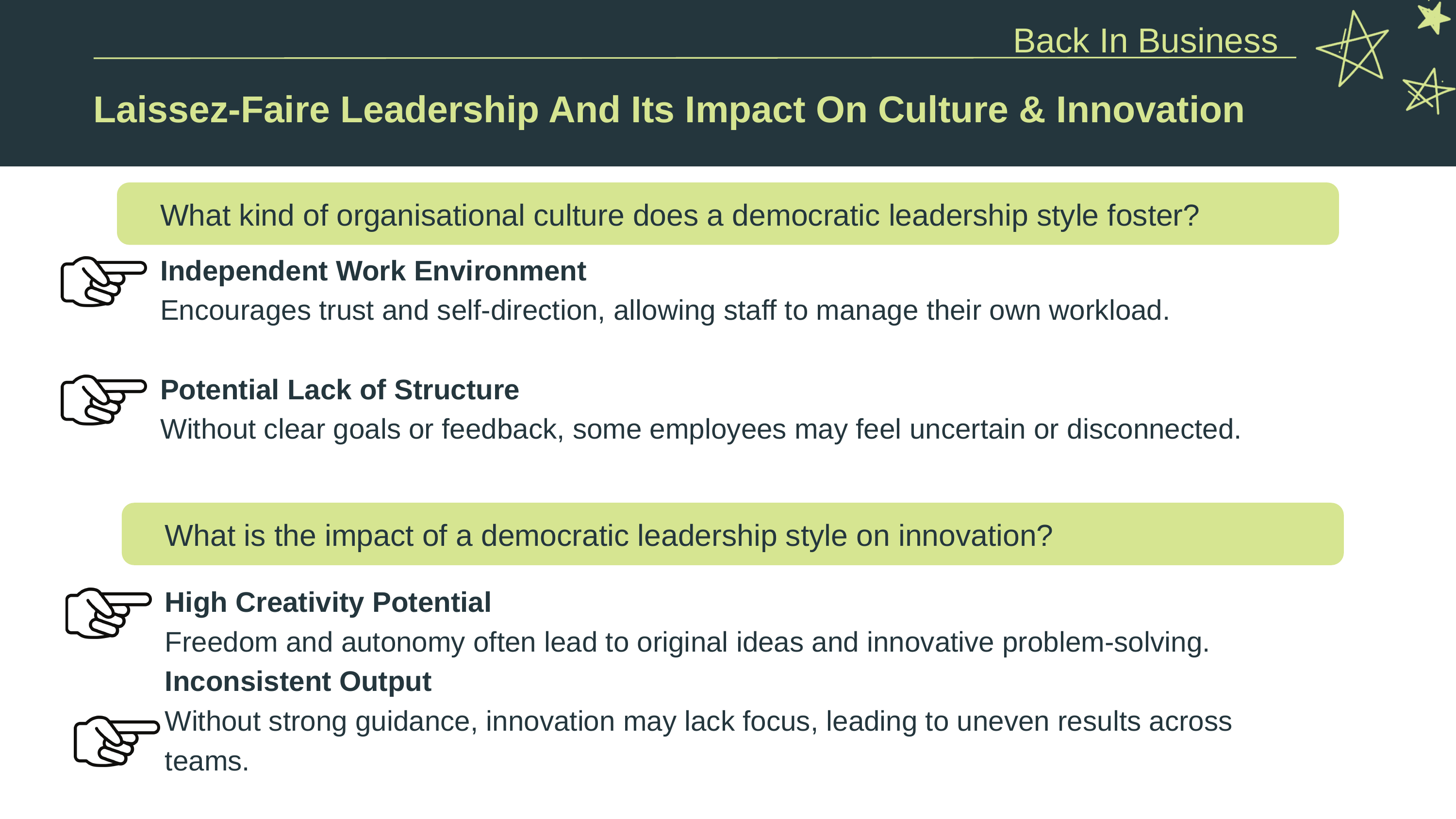

Back In Business

Laissez-Faire Leadership And Its Impact On Culture & Innovation

What kind of organisational culture does a democratic leadership style foster?
Independent Work Environment
Encourages trust and self-direction, allowing staff to manage their own workload.

Potential Lack of Structure
Without clear goals or feedback, some employees may feel uncertain or disconnected.

What is the impact of a democratic leadership style on innovation?
High Creativity Potential
Freedom and autonomy often lead to original ideas and innovative problem-solving.
Inconsistent Output
Without strong guidance, innovation may lack focus, leading to uneven results across teams.